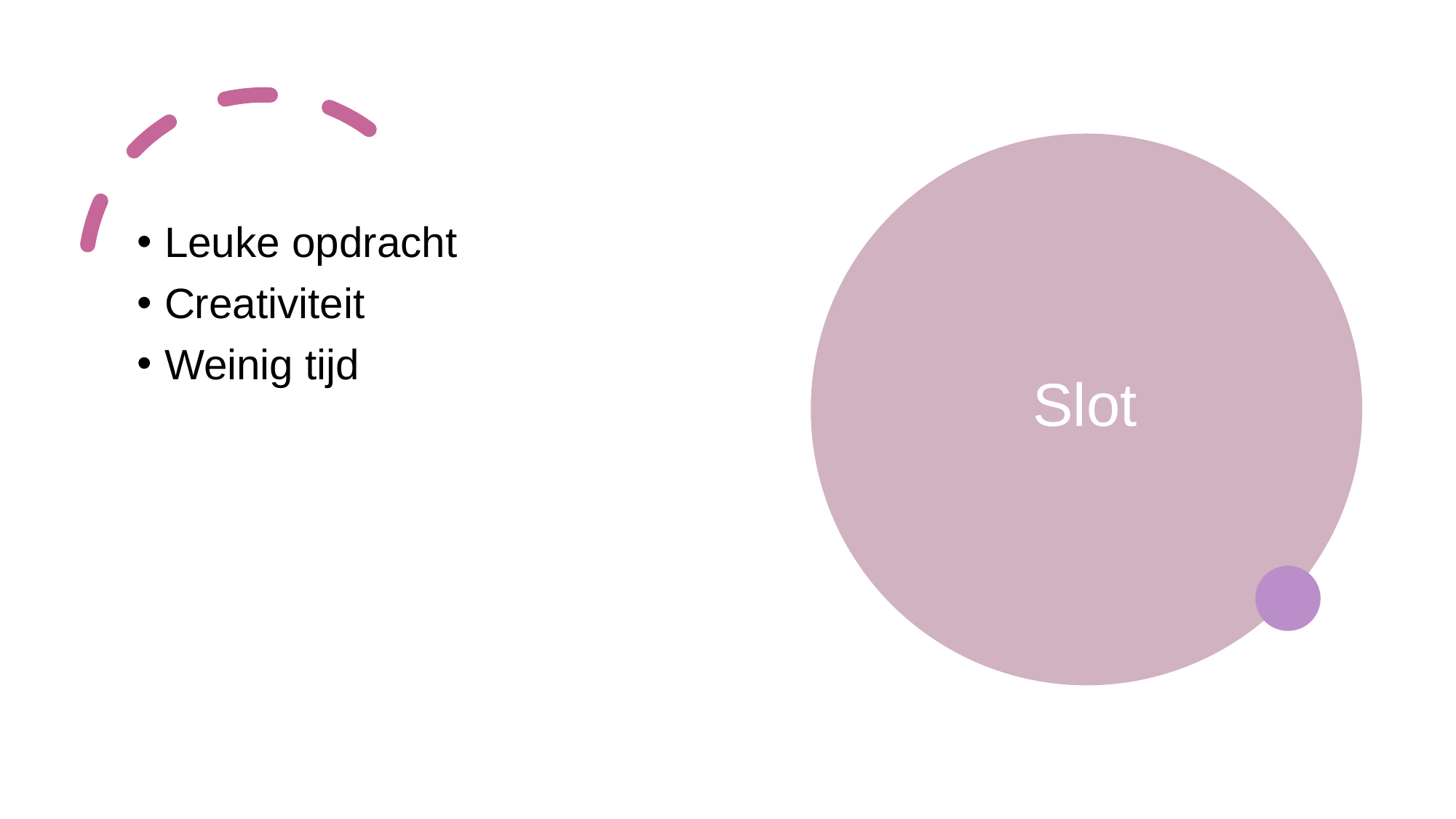

# Slot
Leuke opdracht
Creativiteit
Weinig tijd